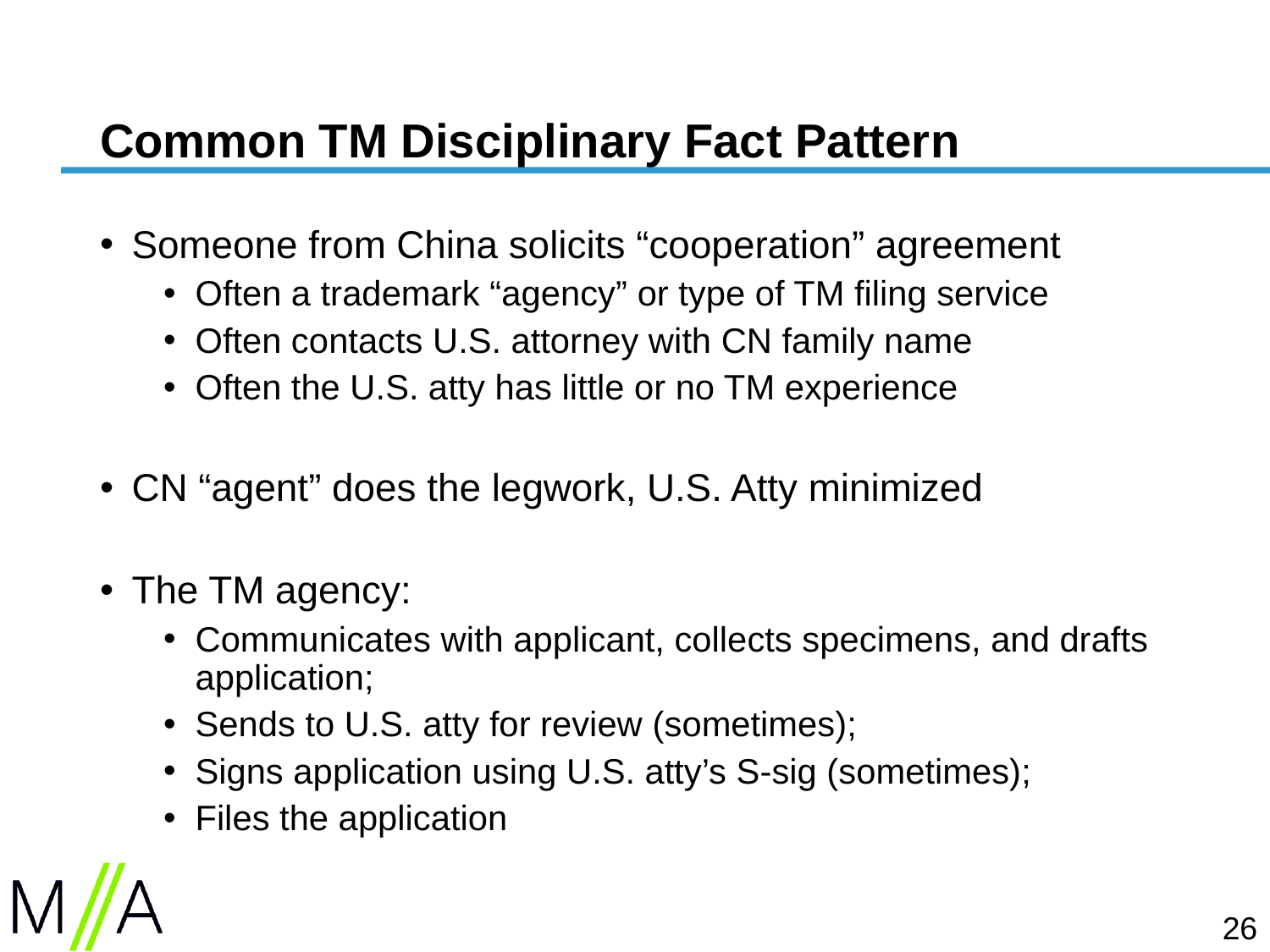

# Common TM Disciplinary Fact Pattern
Someone from China solicits “cooperation” agreement
Often a trademark “agency” or type of TM filing service
Often contacts U.S. attorney with CN family name
Often the U.S. atty has little or no TM experience

CN “agent” does the legwork, U.S. Atty minimized

The TM agency:
Communicates with applicant, collects specimens, and drafts application;
Sends to U.S. atty for review (sometimes);
Signs application using U.S. atty’s S-sig (sometimes);
Files the application

26